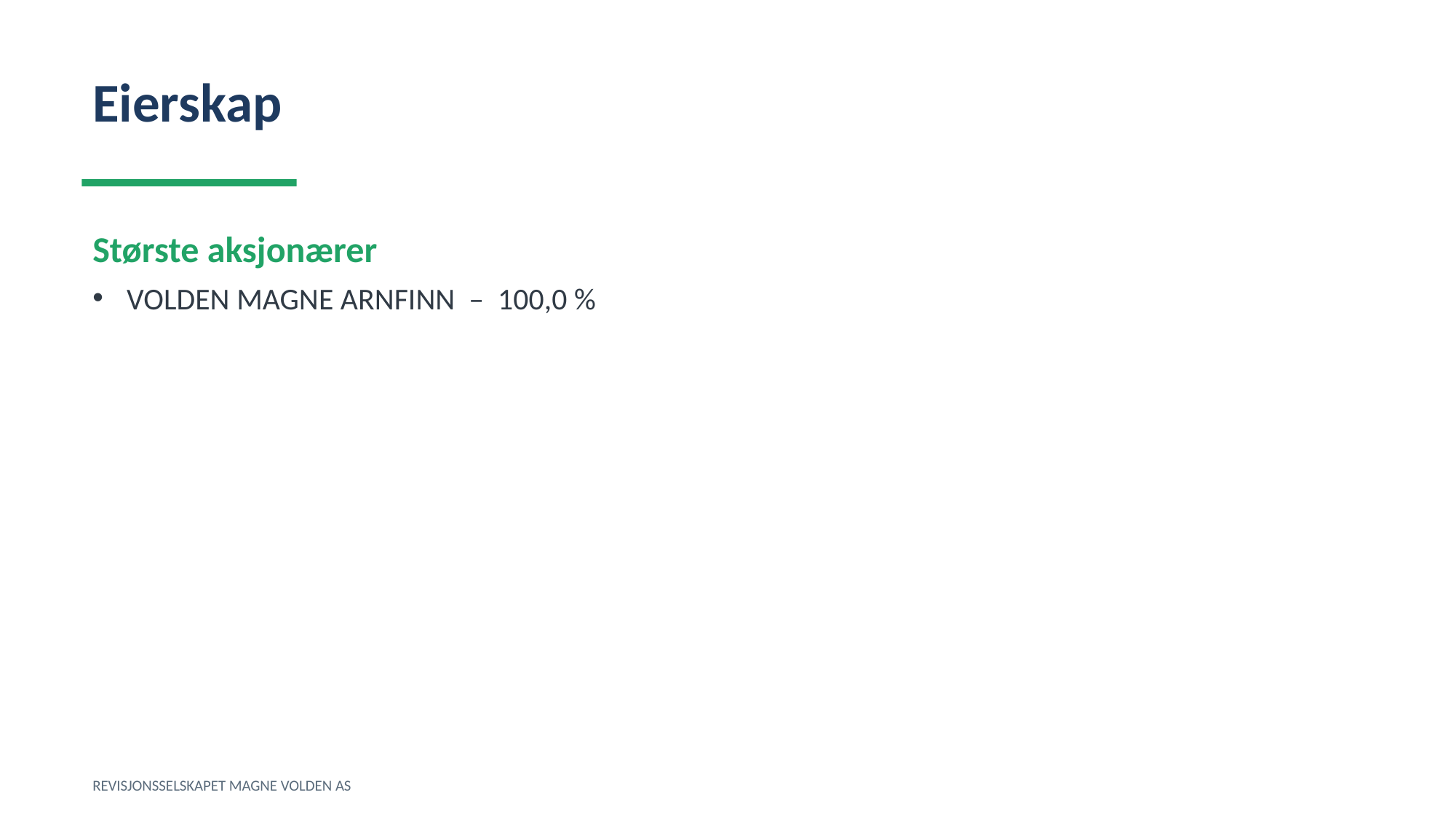

Eierskap

Største aksjonærer
VOLDEN MAGNE ARNFINN  –  100,0 %
REVISJONSSELSKAPET MAGNE VOLDEN AS